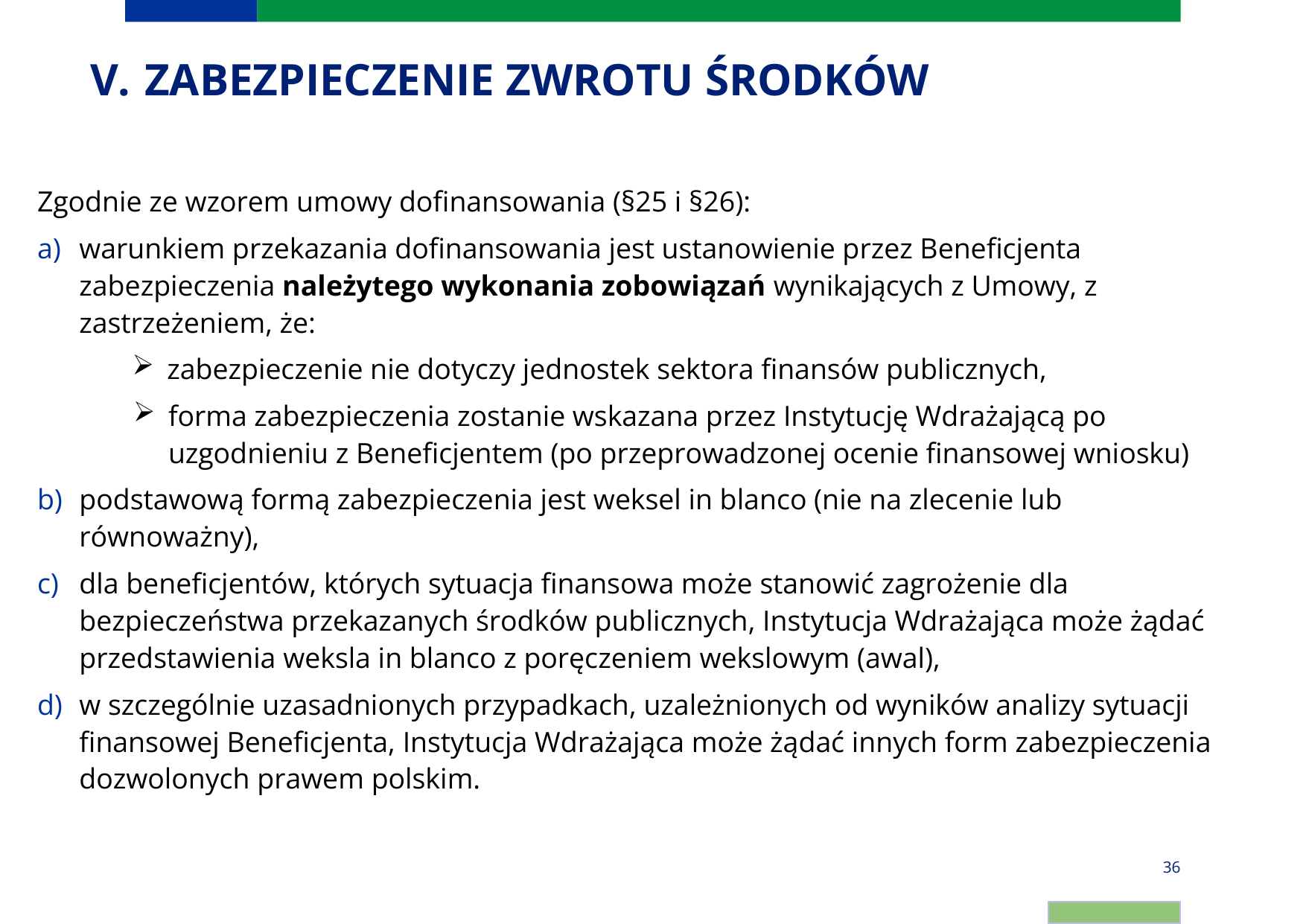

# V.	ZABEZPIECZENIE ZWROTU ŚRODKÓW
Zgodnie ze wzorem umowy dofinansowania (§25 i §26):
warunkiem przekazania dofinansowania jest ustanowienie przez Beneficjenta zabezpieczenia należytego wykonania zobowiązań wynikających z Umowy, z zastrzeżeniem, że:
zabezpieczenie nie dotyczy jednostek sektora finansów publicznych,
forma zabezpieczenia zostanie wskazana przez Instytucję Wdrażającą po uzgodnieniu z Beneficjentem (po przeprowadzonej ocenie finansowej wniosku)
podstawową formą zabezpieczenia jest weksel in blanco (nie na zlecenie lub równoważny),
dla beneficjentów, których sytuacja finansowa może stanowić zagrożenie dla bezpieczeństwa przekazanych środków publicznych, Instytucja Wdrażająca może żądać przedstawienia weksla in blanco z poręczeniem wekslowym (awal),
w szczególnie uzasadnionych przypadkach, uzależnionych od wyników analizy sytuacji finansowej Beneficjenta, Instytucja Wdrażająca może żądać innych form zabezpieczenia dozwolonych prawem polskim.

36